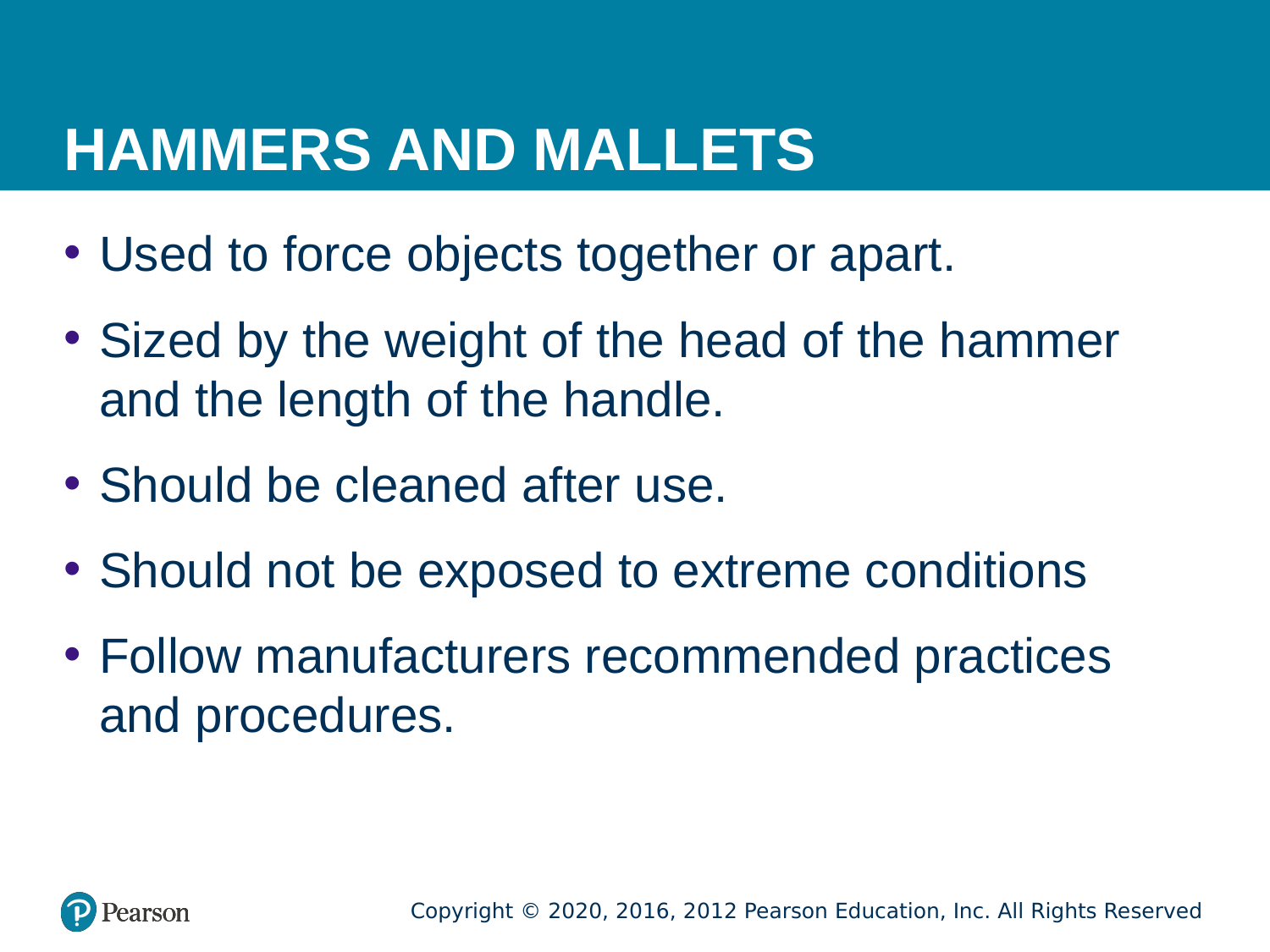

# HAMMERS AND MALLETS
Used to force objects together or apart.
Sized by the weight of the head of the hammer and the length of the handle.
Should be cleaned after use.
Should not be exposed to extreme conditions
Follow manufacturers recommended practices and procedures.